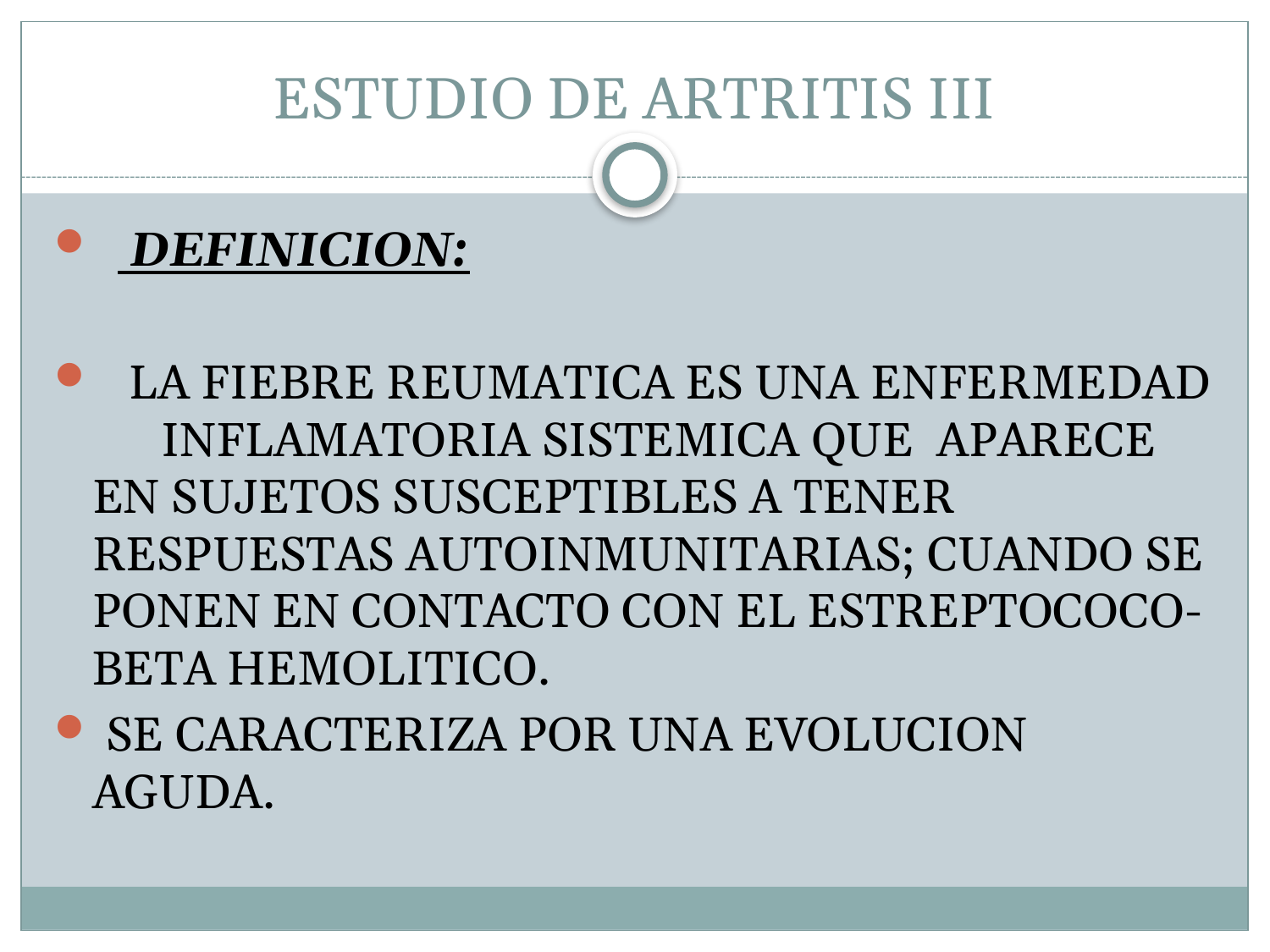

# ESTUDIO DE ARTRITIS III
   DEFINICION:

   LA FIEBRE REUMATICA ES UNA ENFERMEDAD       INFLAMATORIA SISTEMICA QUE  APARECE EN SUJETOS SUSCEPTIBLES A TENER RESPUESTAS AUTOINMUNITARIAS; CUANDO SE PONEN EN CONTACTO CON EL ESTREPTOCOCO-BETA HEMOLITICO.
 SE CARACTERIZA POR UNA EVOLUCION AGUDA.